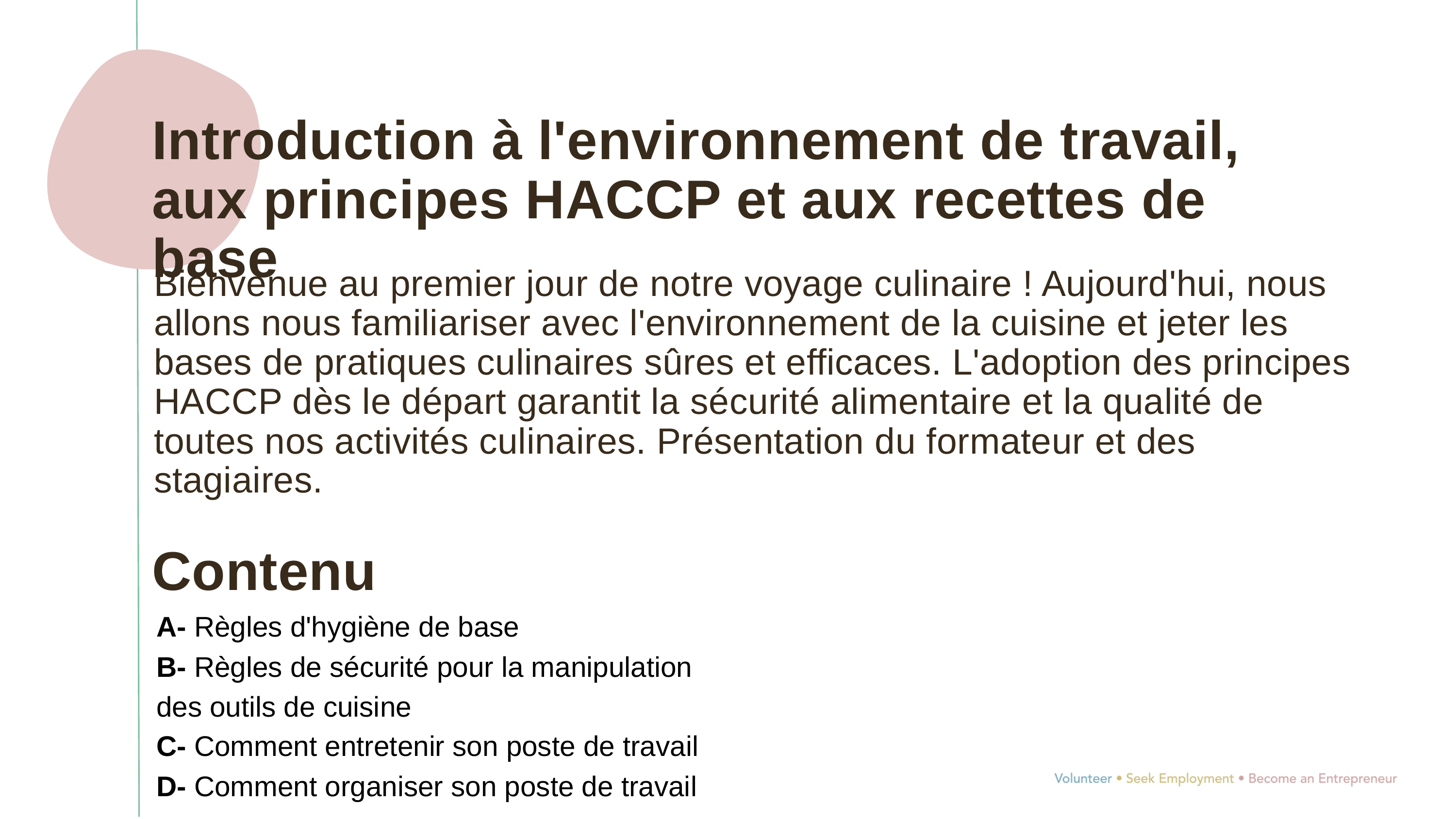

Introduction à l'environnement de travail, aux principes HACCP et aux recettes de base
Bienvenue au premier jour de notre voyage culinaire ! Aujourd'hui, nous allons nous familiariser avec l'environnement de la cuisine et jeter les bases de pratiques culinaires sûres et efficaces. L'adoption des principes HACCP dès le départ garantit la sécurité alimentaire et la qualité de toutes nos activités culinaires. Présentation du formateur et des stagiaires.
Contenu
A- Règles d'hygiène de base
B- Règles de sécurité pour la manipulation des outils de cuisine
C- Comment entretenir son poste de travail
D- Comment organiser son poste de travail